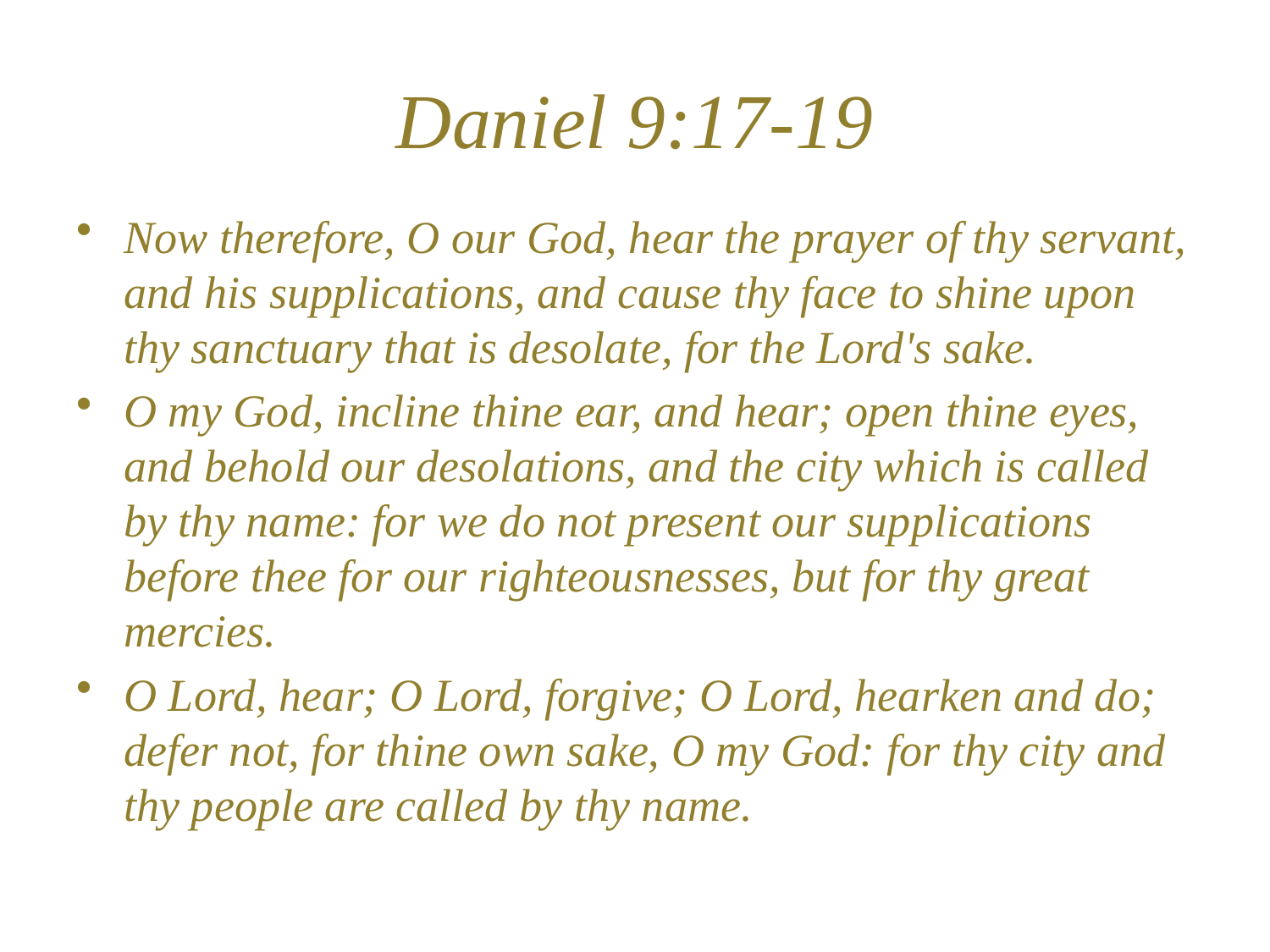

# Daniel 9:17-19
Now therefore, O our God, hear the prayer of thy servant, and his supplications, and cause thy face to shine upon thy sanctuary that is desolate, for the Lord's sake.
O my God, incline thine ear, and hear; open thine eyes, and behold our desolations, and the city which is called by thy name: for we do not present our supplications before thee for our righteousnesses, but for thy great mercies.
O Lord, hear; O Lord, forgive; O Lord, hearken and do; defer not, for thine own sake, O my God: for thy city and thy people are called by thy name.